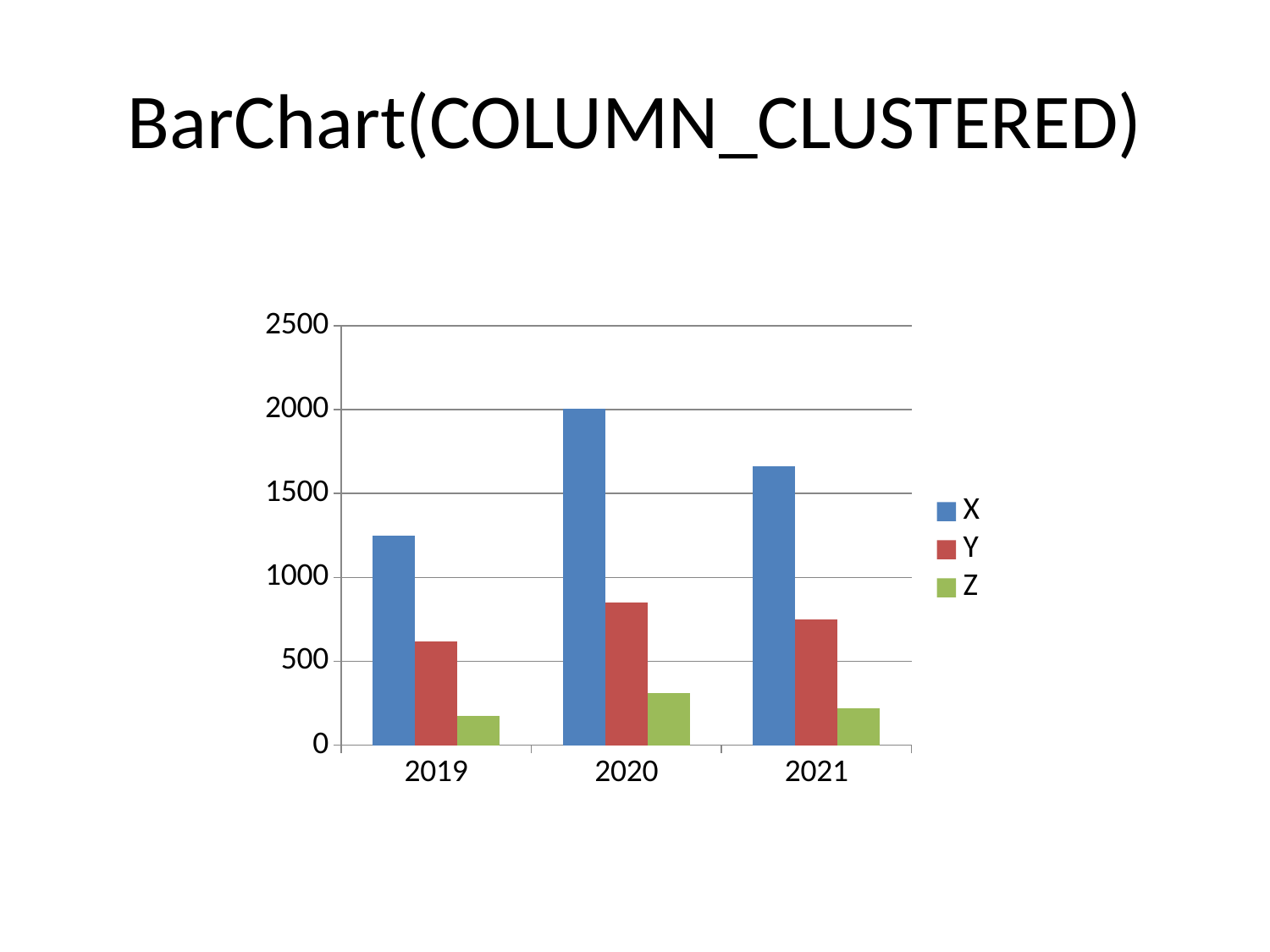

# BarChart(COLUMN_CLUSTERED)

### Chart

| Category | X | Y | Z |
|---|---|---|---|
| 2019 | 1250.0 | 620.0 | 175.0 |
| 2020 | 2005.0 | 850.0 | 310.0 |
| 2021 | 1660.0 | 750.0 | 220.0 |